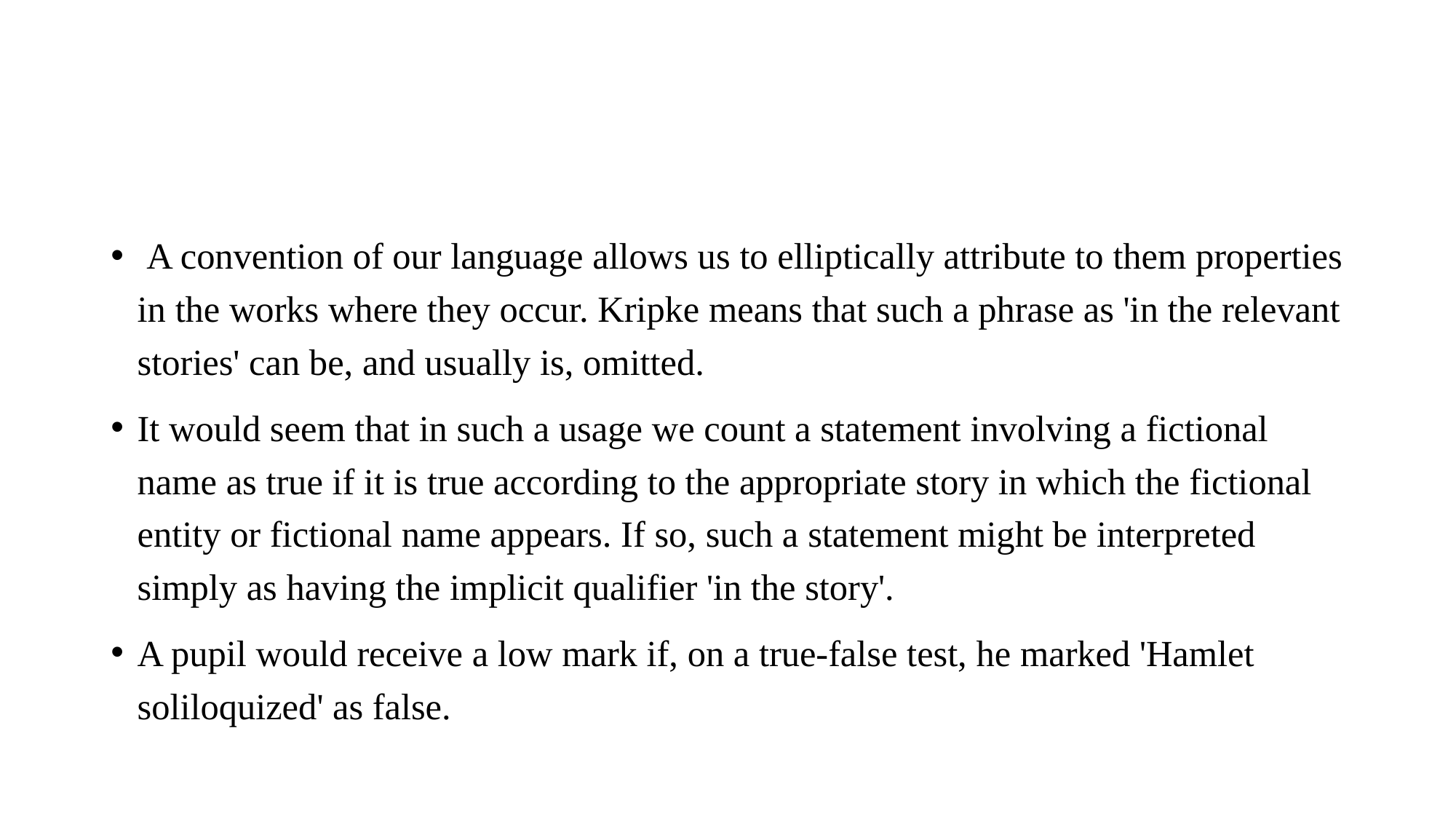

#
 A convention of our language allows us to elliptically attribute to them properties in the works where they occur. Kripke means that such a phrase as 'in the relevant stories' can be, and usually is, omitted.
It would seem that in such a usage we count a statement involving a fictional name as true if it is true according to the appropriate story in which the fictional entity or fictional name appears. If so, such a statement might be interpreted simply as having the implicit qualifier 'in the story'.
A pupil would receive a low mark if, on a true-false test, he marked 'Hamlet soliloquized' as false.
42